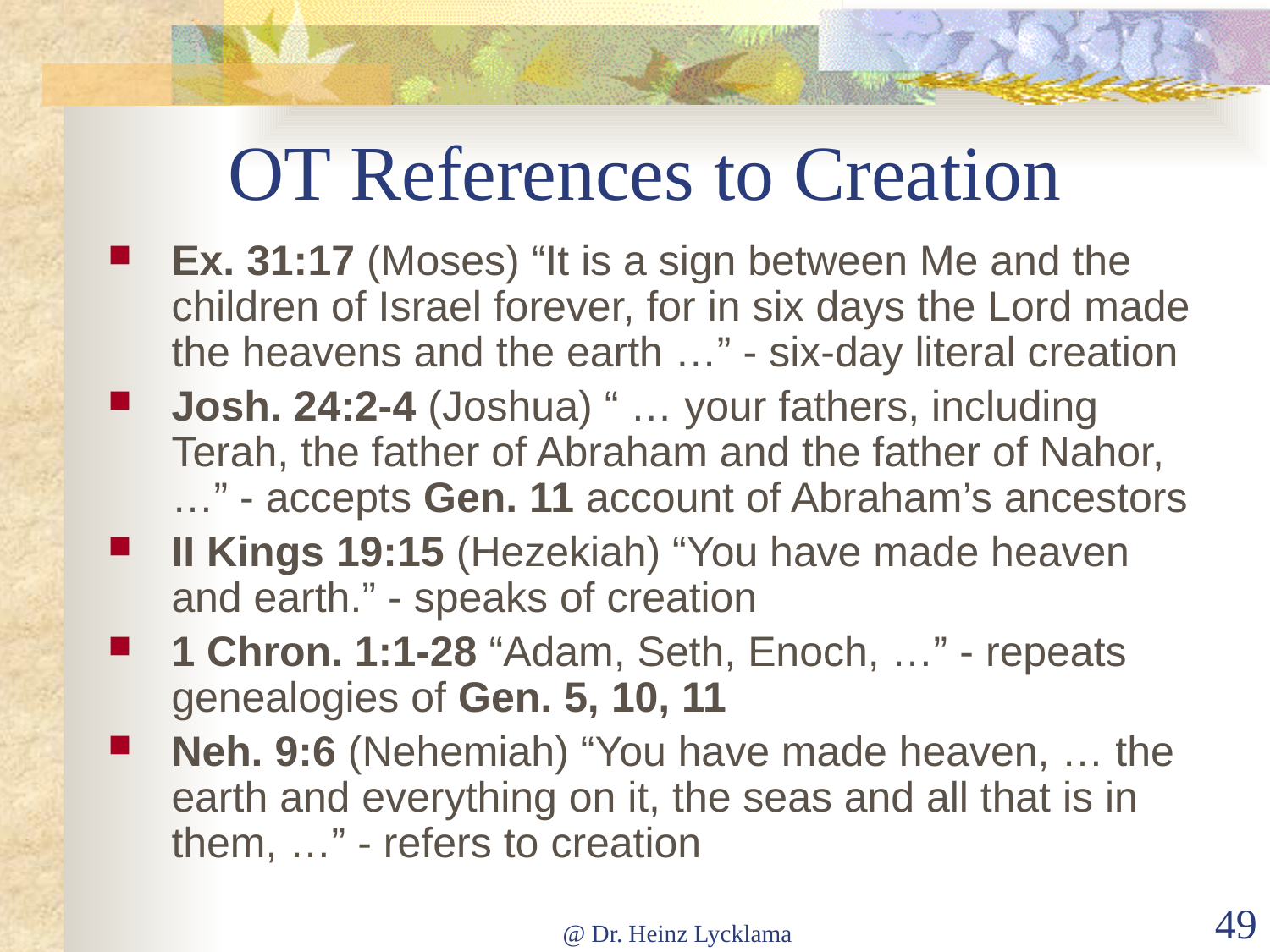

# OT References to Creation
Ex. 31:17 (Moses) “It is a sign between Me and the children of Israel forever, for in six days the Lord made the heavens and the earth …” - six-day literal creation
Josh. 24:2-4 (Joshua) “ … your fathers, including Terah, the father of Abraham and the father of Nahor, …” - accepts Gen. 11 account of Abraham’s ancestors
II Kings 19:15 (Hezekiah) “You have made heaven and earth.” - speaks of creation
1 Chron. 1:1-28 “Adam, Seth, Enoch, …” - repeats genealogies of Gen. 5, 10, 11
Neh. 9:6 (Nehemiah) “You have made heaven, … the earth and everything on it, the seas and all that is in them, …” - refers to creation
@ Dr. Heinz Lycklama
49